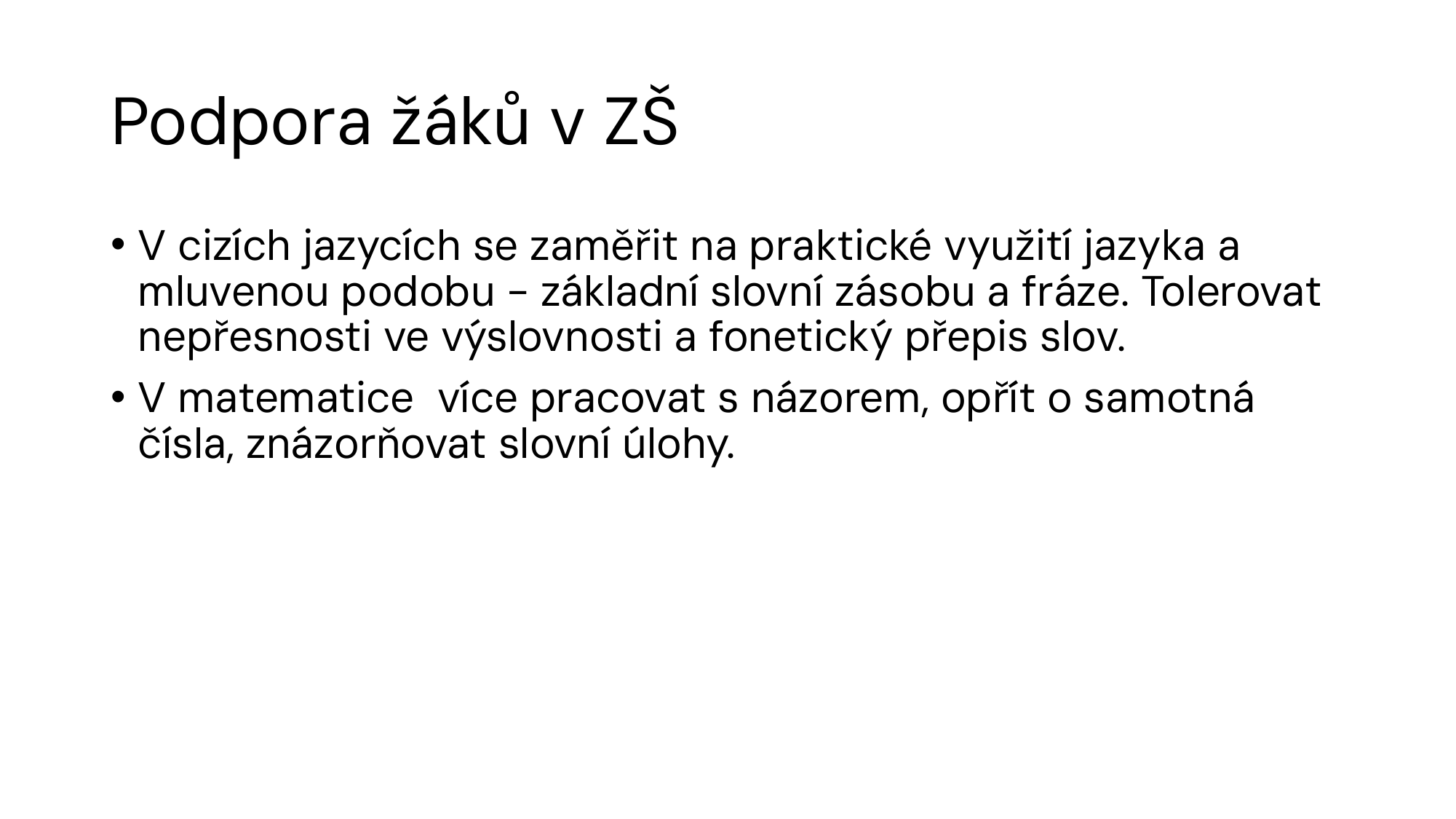

# Podpora žáků v ZŠ
V cizích jazycích se zaměřit na praktické využití jazyka a mluvenou podobu - základní slovní zásobu a fráze. Tolerovat nepřesnosti ve výslovnosti a fonetický přepis slov.
V matematice  více pracovat s názorem, opřít o samotná čísla, znázorňovat slovní úlohy.